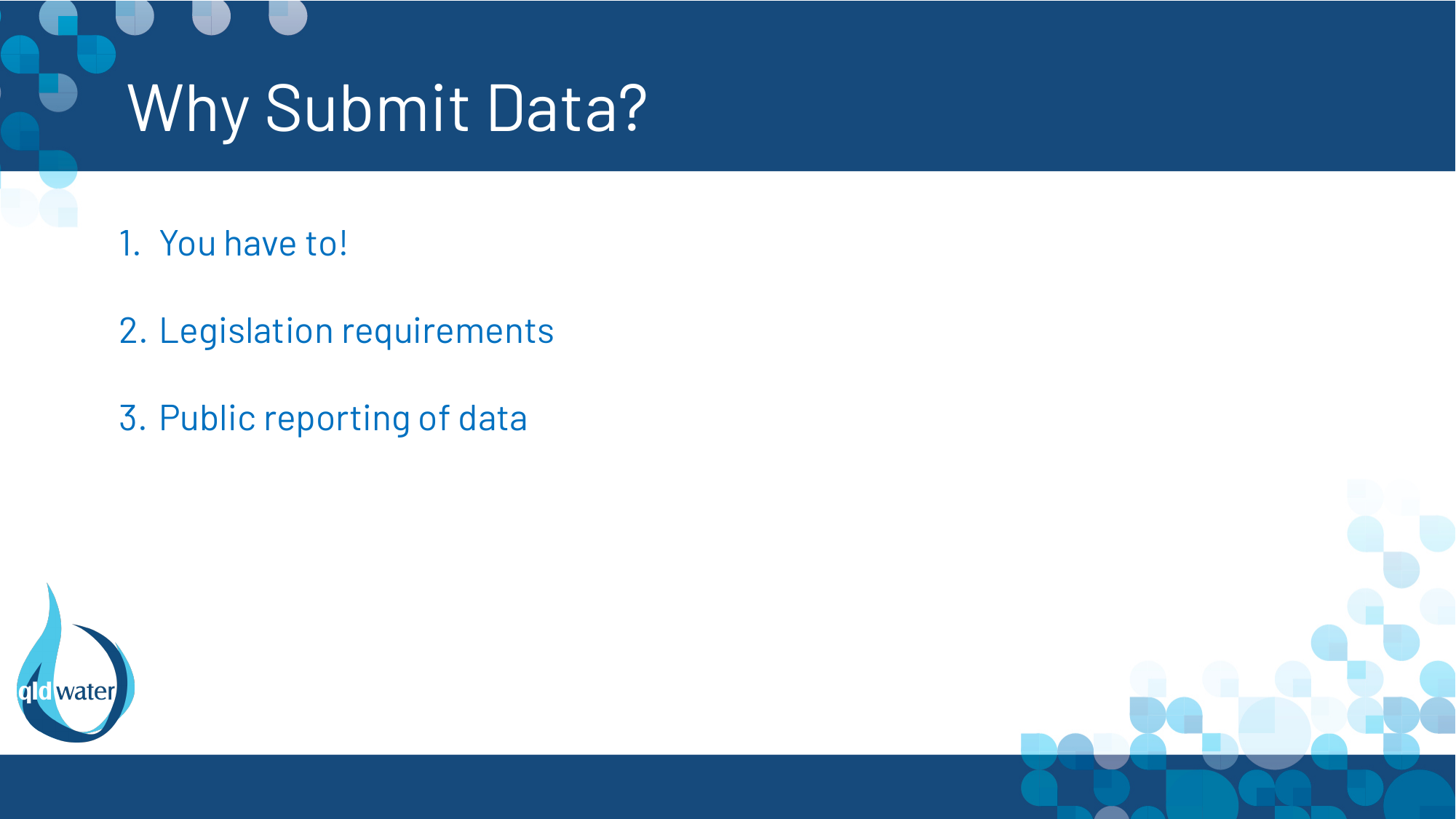

# Why Submit Data?
You have to!

Legislation requirements

Public reporting of data